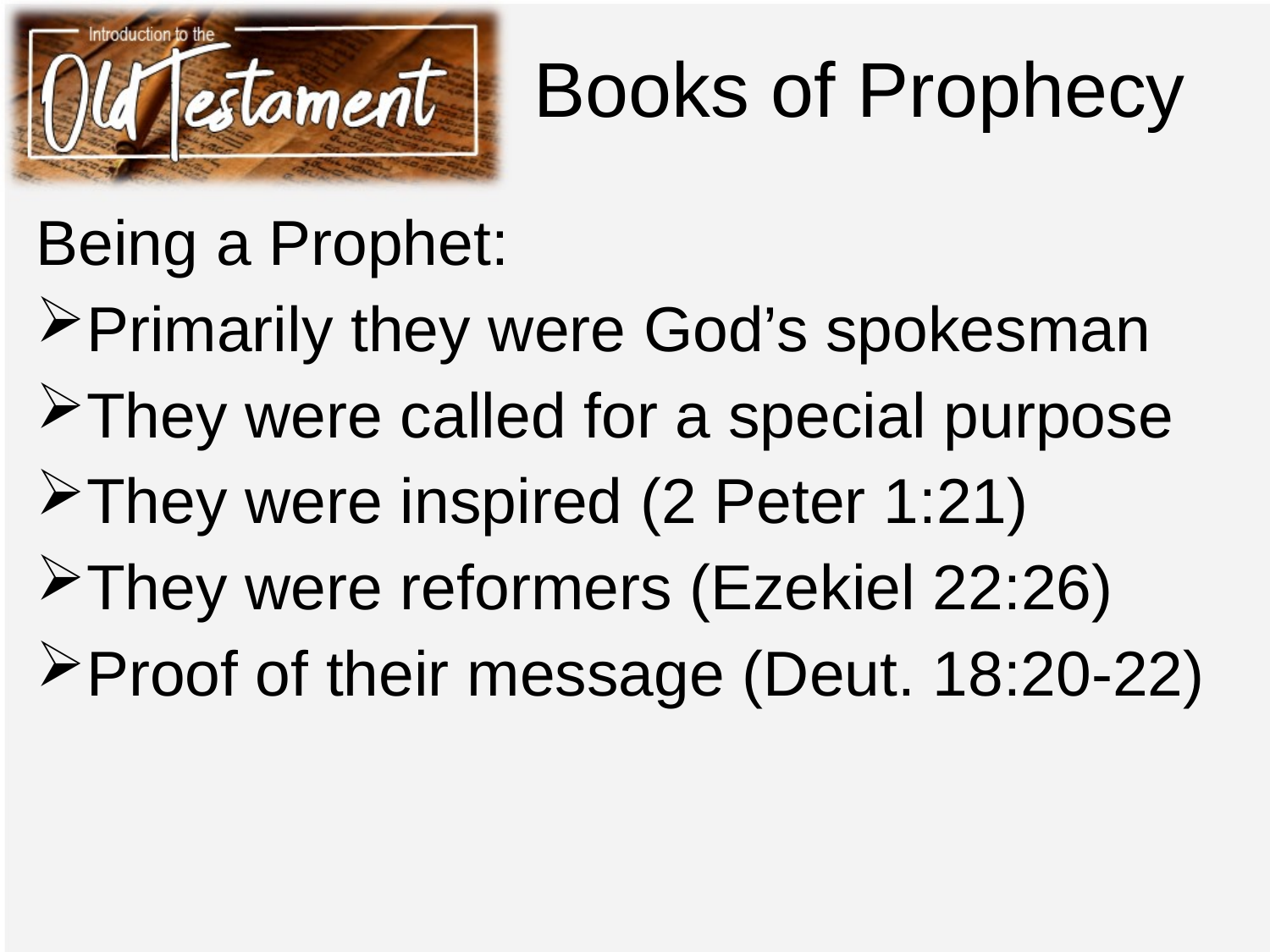

# Books of Prophecy
Being a Prophet:
Primarily they were God’s spokesman
They were called for a special purpose
They were inspired (2 Peter 1:21)
They were reformers (Ezekiel 22:26)
Proof of their message (Deut. 18:20-22)